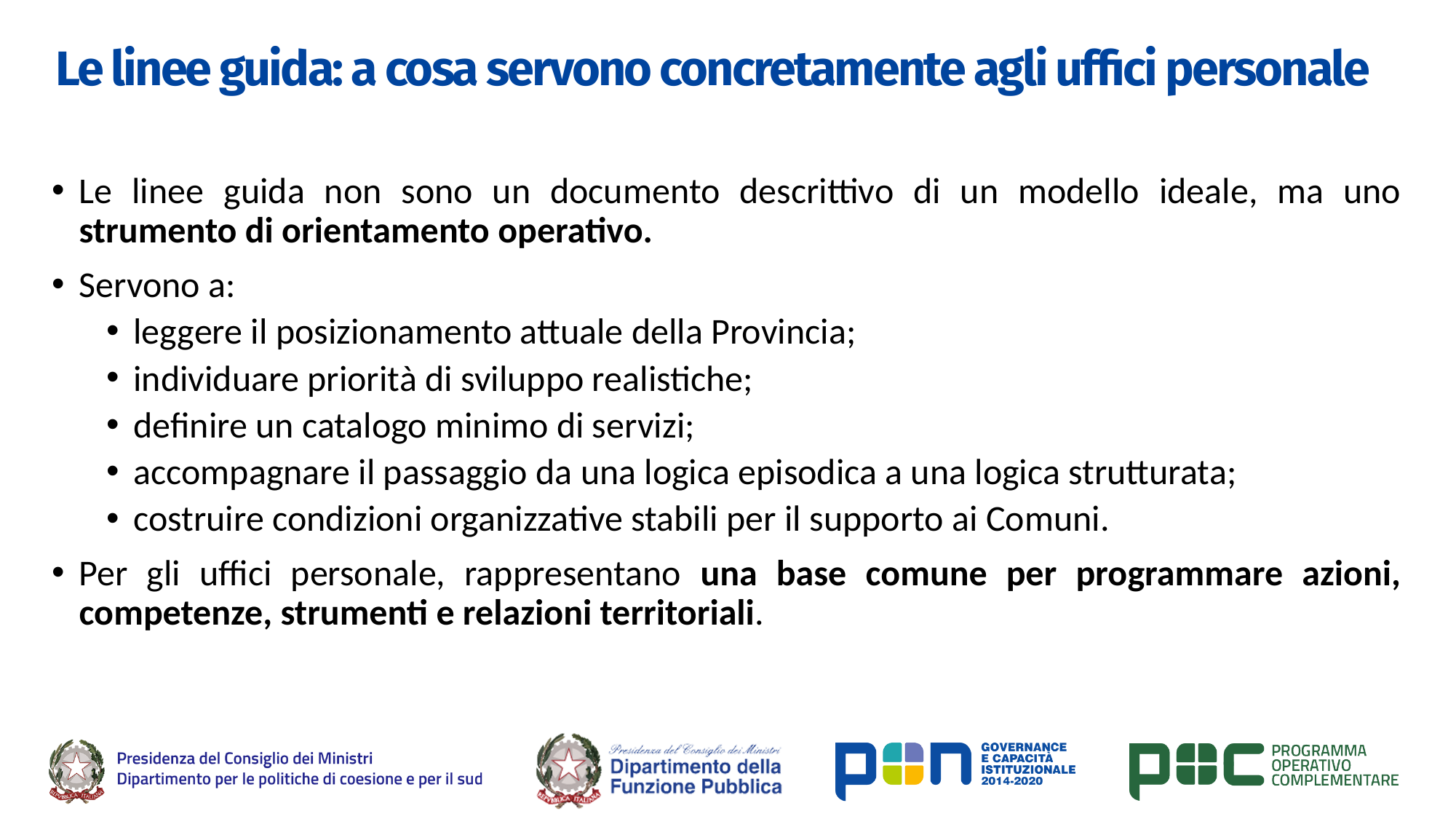

# Le linee guida: a cosa servono concretamente agli uffici personale
Le linee guida non sono un documento descrittivo di un modello ideale, ma uno strumento di orientamento operativo.
Servono a:
leggere il posizionamento attuale della Provincia;
individuare priorità di sviluppo realistiche;
definire un catalogo minimo di servizi;
accompagnare il passaggio da una logica episodica a una logica strutturata;
costruire condizioni organizzative stabili per il supporto ai Comuni.
Per gli uffici personale, rappresentano una base comune per programmare azioni, competenze, strumenti e relazioni territoriali.